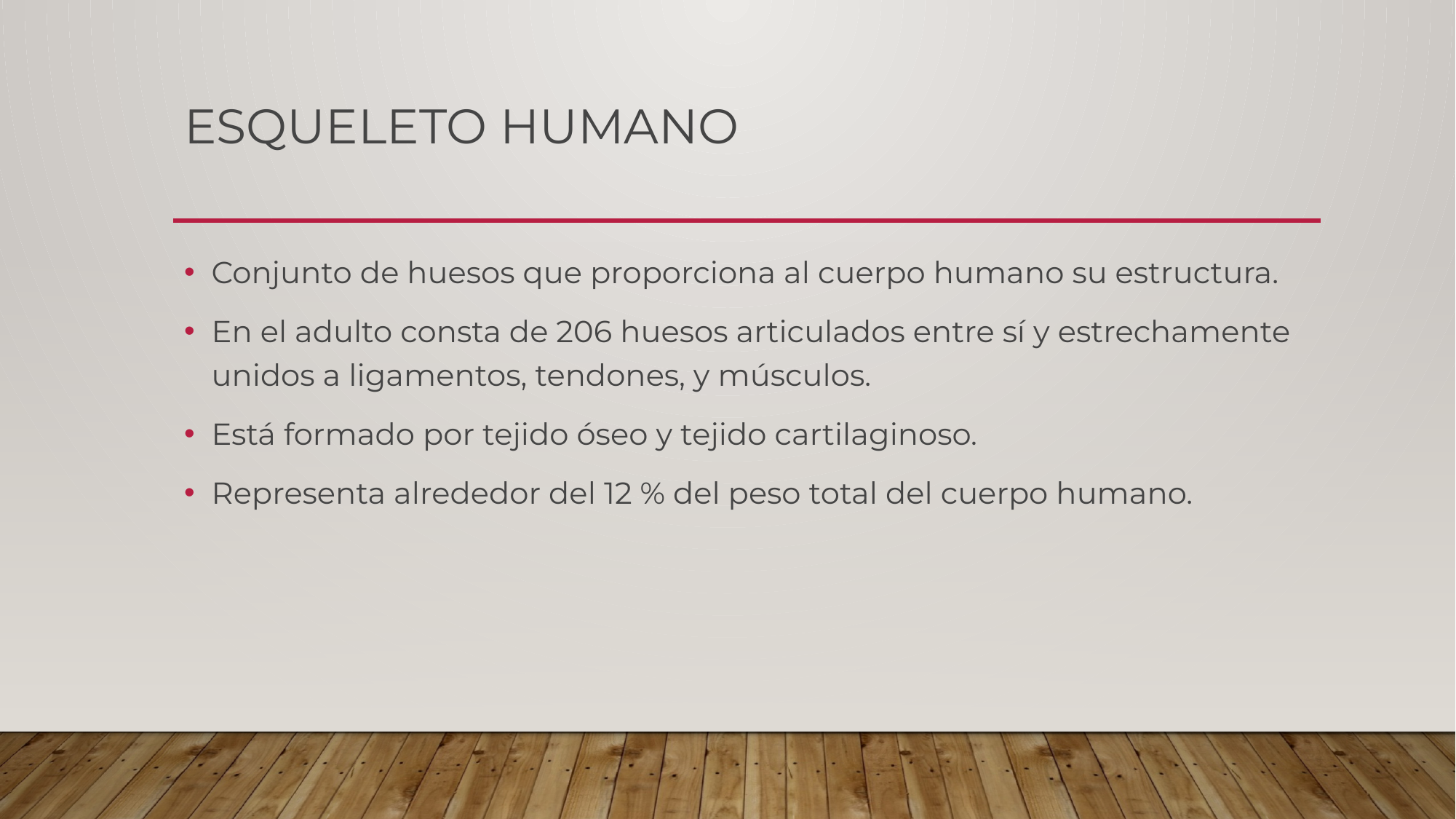

# ESQUELETO HUMANO
Conjunto de huesos que proporciona al cuerpo humano su estructura.
En el adulto consta de 206 huesos articulados entre sí y estrechamente unidos a ligamentos, tendones, y músculos.
Está formado por tejido óseo y tejido cartilaginoso.
Representa alrededor del 12 % del peso total del cuerpo humano.